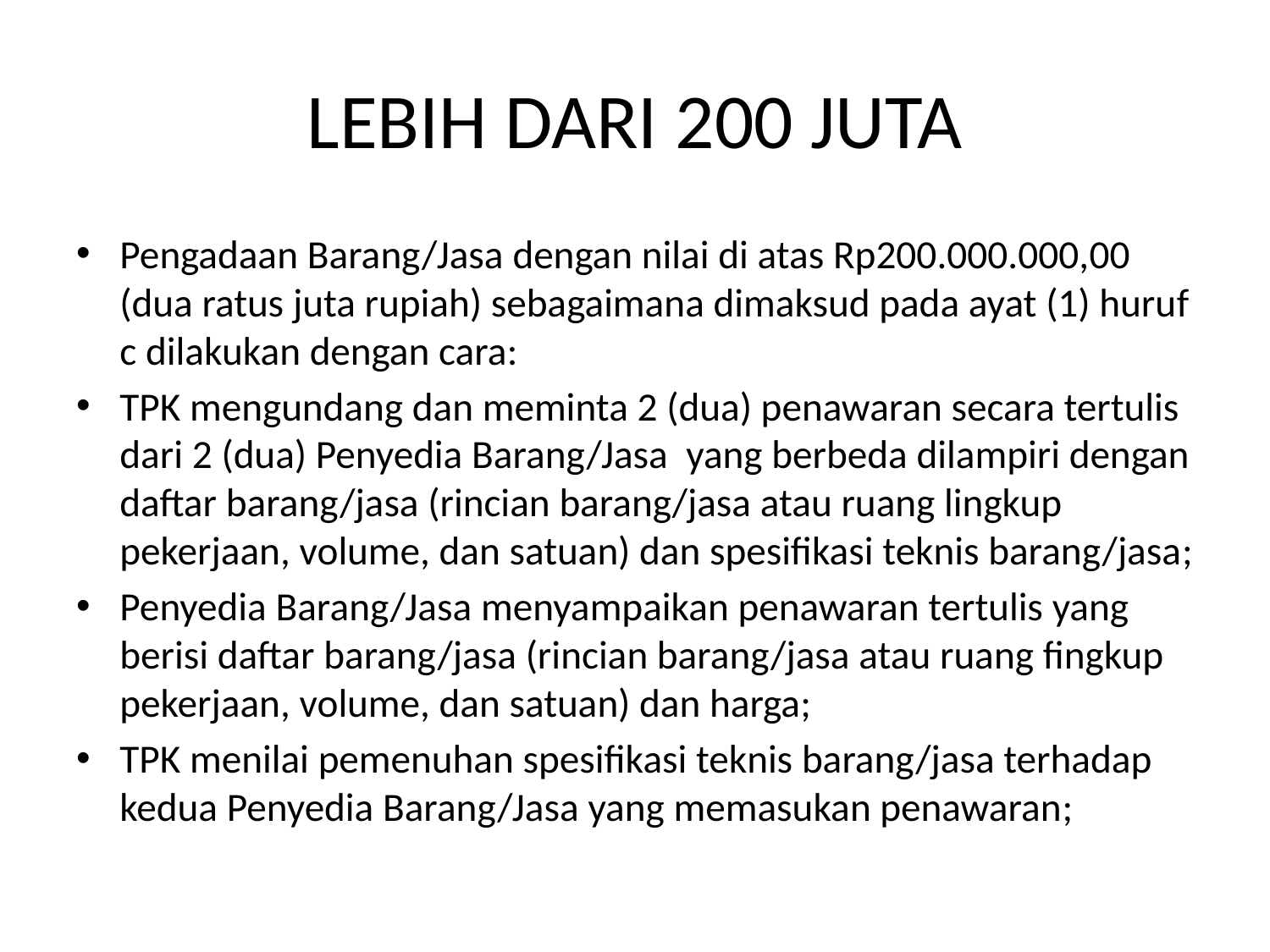

# LEBIH DARI 200 JUTA
Pengadaan Barang/Jasa dengan nilai di atas Rp200.000.000,00 (dua ratus juta rupiah) sebagaimana dimaksud pada ayat (1) huruf c dilakukan dengan cara:
TPK mengundang dan meminta 2 (dua) penawaran secara tertulis dari 2 (dua) Penyedia Barang/Jasa  yang berbeda dilampiri dengan daftar barang/jasa (rincian barang/jasa atau ruang lingkup pekerjaan, volume, dan satuan) dan spesifikasi teknis barang/jasa;
Penyedia Barang/Jasa menyampaikan penawaran tertulis yang berisi daftar barang/jasa (rincian barang/jasa atau ruang fingkup pekerjaan, volume, dan satuan) dan harga;
TPK menilai pemenuhan spesifikasi teknis barang/jasa terhadap kedua Penyedia Barang/Jasa yang memasukan penawaran;